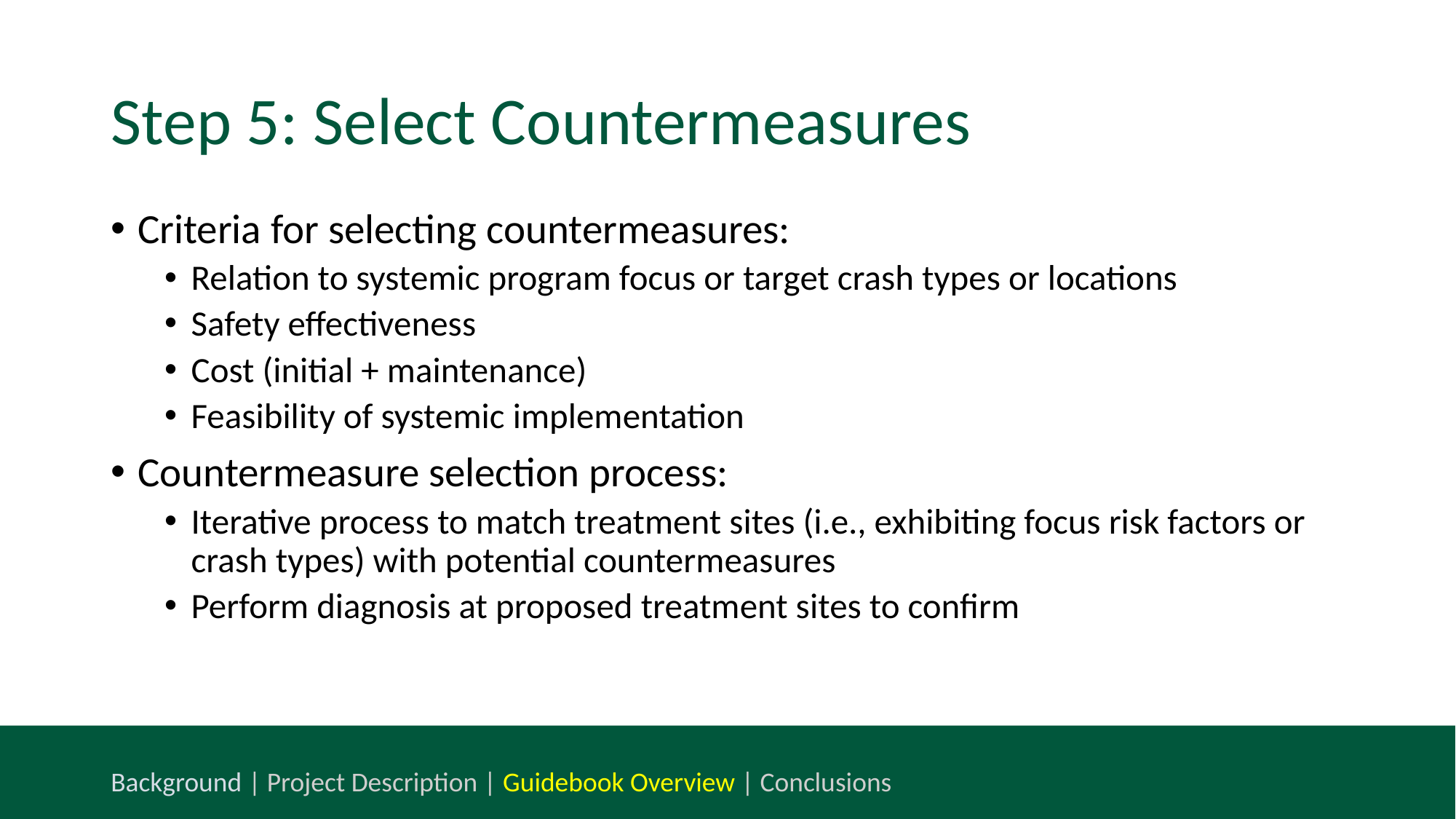

# Step 5: Select Countermeasures
Criteria for selecting countermeasures:
Relation to systemic program focus or target crash types or locations
Safety effectiveness
Cost (initial + maintenance)
Feasibility of systemic implementation
Countermeasure selection process:
Iterative process to match treatment sites (i.e., exhibiting focus risk factors or crash types) with potential countermeasures
Perform diagnosis at proposed treatment sites to confirm
Background | Project Description | Guidebook Overview | Conclusions